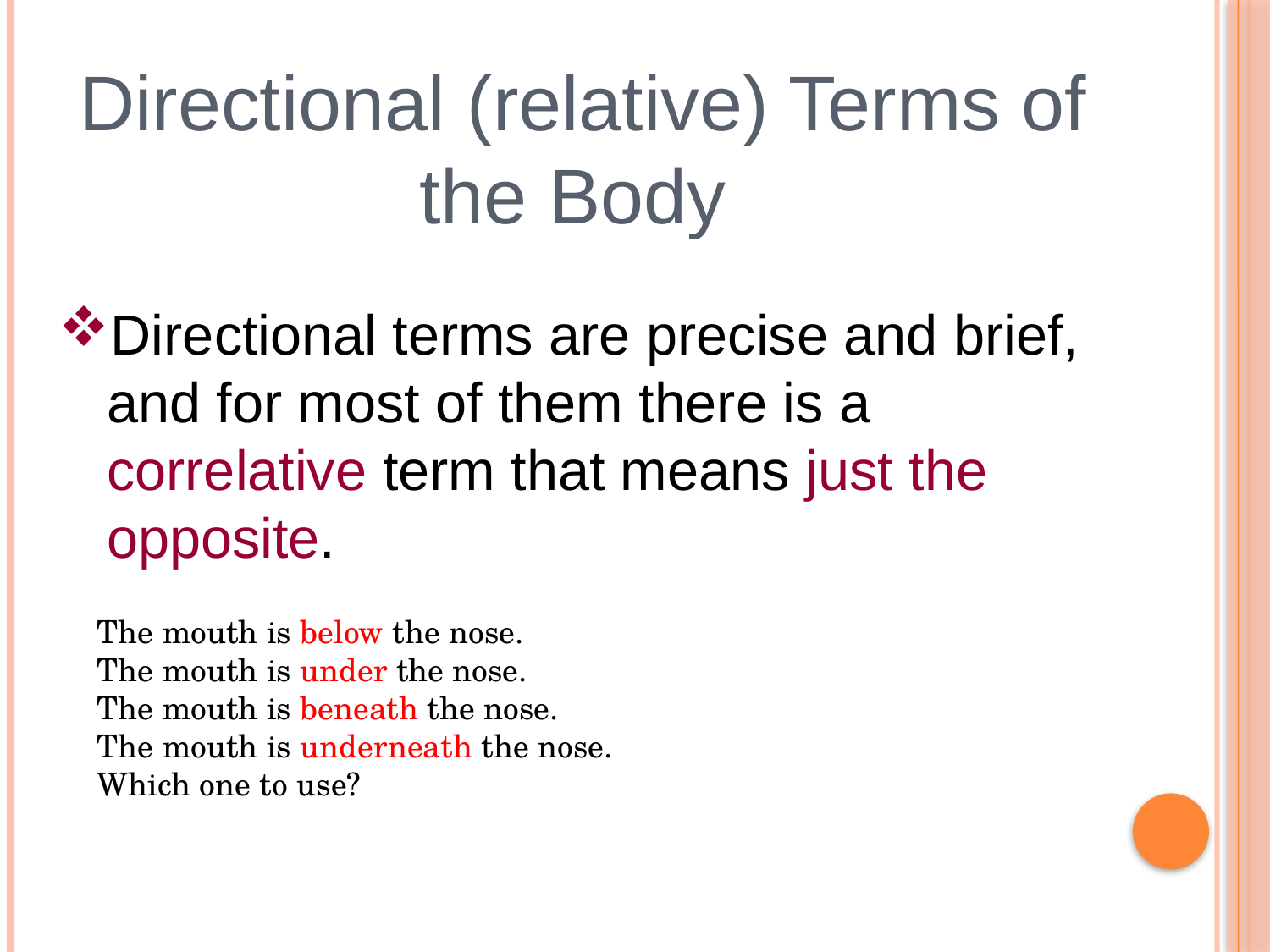

Directional (relative) Terms of the Body
Directional terms are precise and brief, and for most of them there is a correlative term that means just the opposite.
The mouth is below the nose.
The mouth is under the nose.
The mouth is beneath the nose.
The mouth is underneath the nose.
Which one to use?